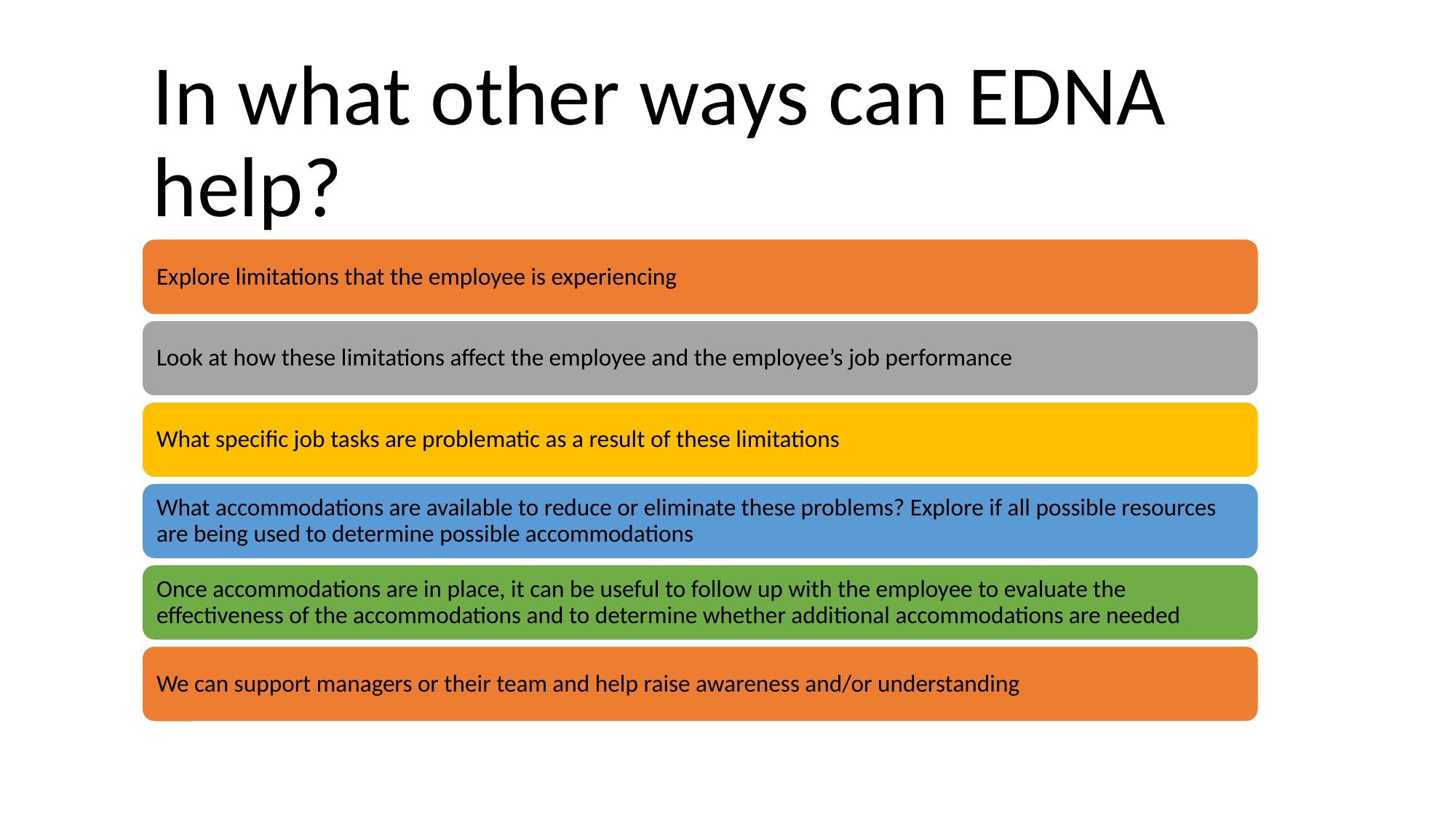

# In what other ways can EDNA help?
Explore limitations that the employee is experiencing
Look at how these limitations affect the employee and the employee’s job performance
What specific job tasks are problematic as a result of these limitations
What accommodations are available to reduce or eliminate these problems? Explore if all possible resources are being used to determine possible accommodations
Once accommodations are in place, it can be useful to follow up with the employee to evaluate the effectiveness of the accommodations and to determine whether additional accommodations are needed
We can support managers or their team and help raise awareness and/or understanding